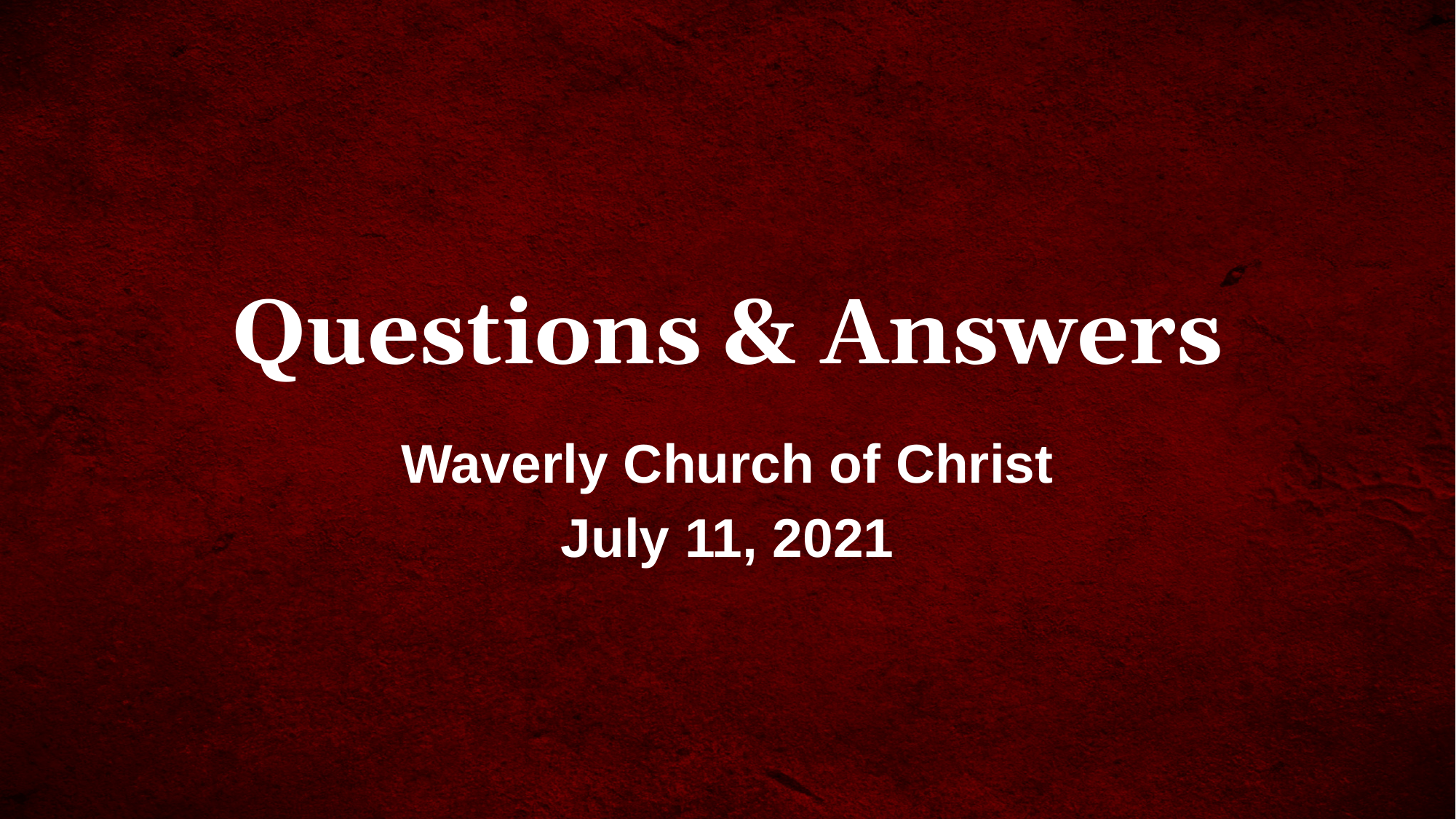

# Questions & Answers
Waverly Church of Christ
July 11, 2021